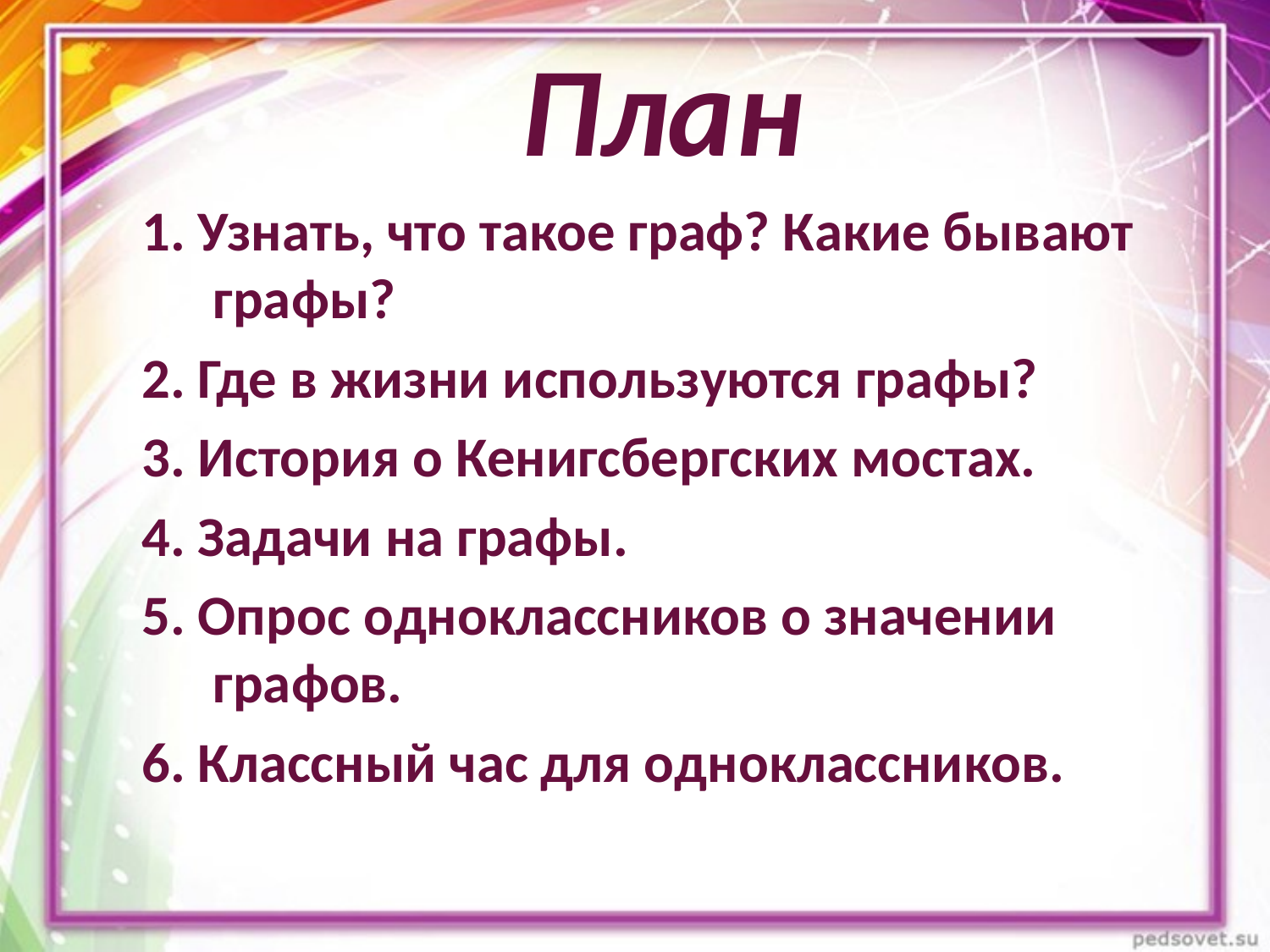

# План
1. Узнать, что такое граф? Какие бывают графы?
2. Где в жизни используются графы?
3. История о Кенигсбергских мостах.
4. Задачи на графы.
5. Опрос одноклассников о значении графов.
6. Классный час для одноклассников.